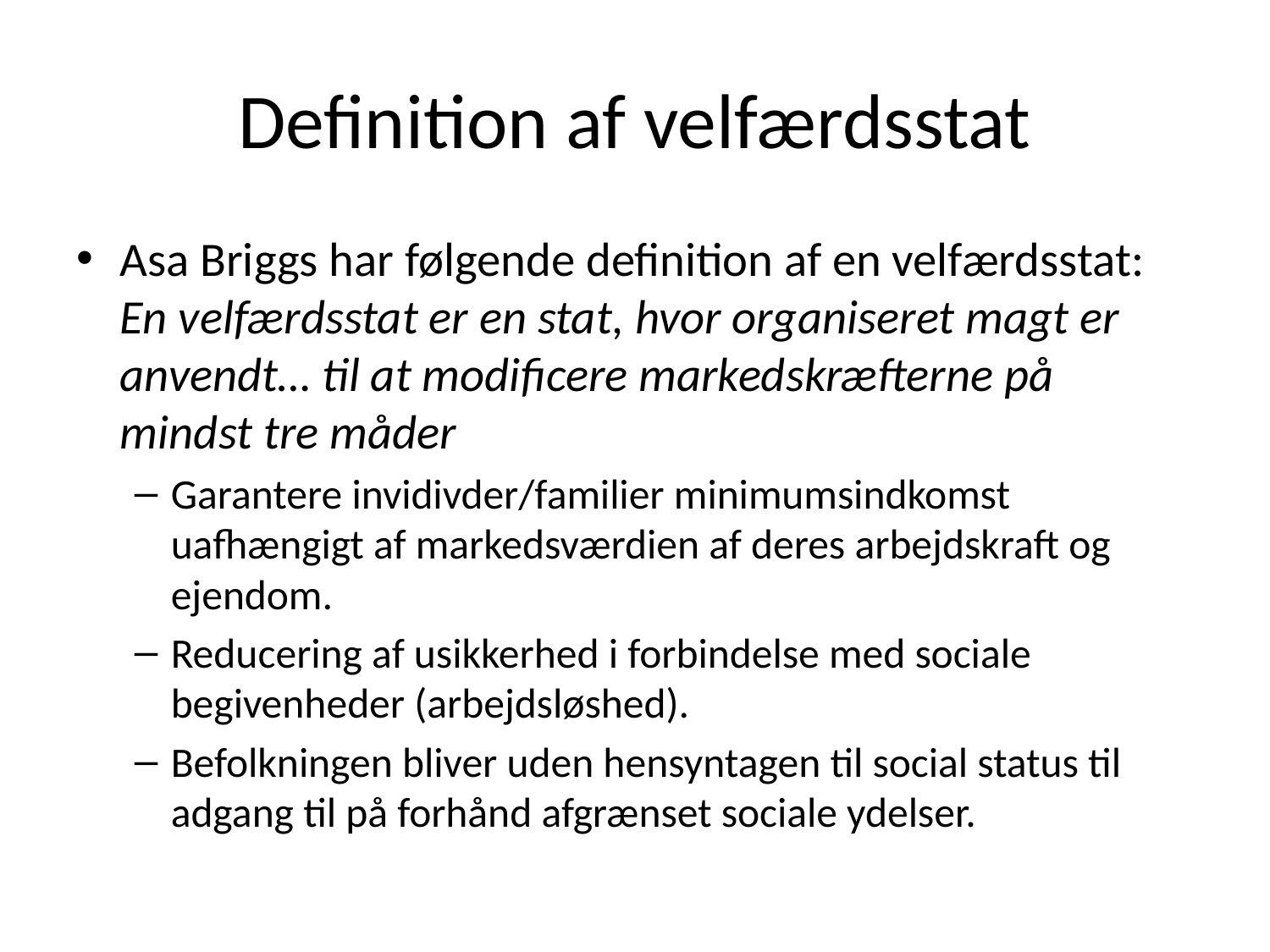

# Definition af velfærdsstat
Asa Briggs har følgende definition af en velfærdsstat: En velfærdsstat er en stat, hvor organiseret magt er anvendt… til at modificere markedskræfterne på mindst tre måder
Garantere invidivder/familier minimumsindkomst uafhængigt af markedsværdien af deres arbejdskraft og ejendom.
Reducering af usikkerhed i forbindelse med sociale begivenheder (arbejdsløshed).
Befolkningen bliver uden hensyntagen til social status til adgang til på forhånd afgrænset sociale ydelser.